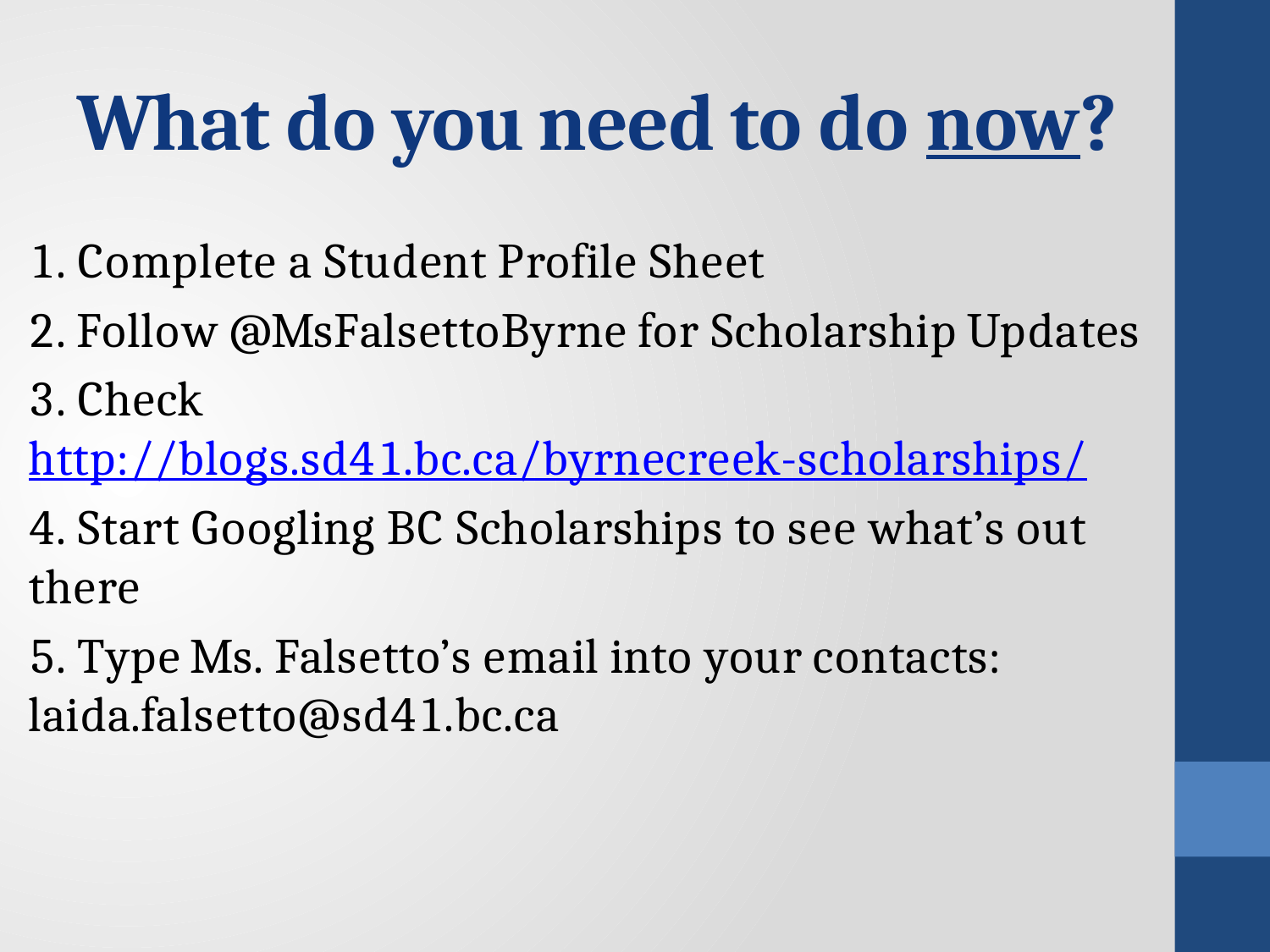

# What do you need to do now?
1. Complete a Student Profile Sheet
2. Follow @MsFalsettoByrne for Scholarship Updates
3. Check http://blogs.sd41.bc.ca/byrnecreek-scholarships/
4. Start Googling BC Scholarships to see what’s out there
5. Type Ms. Falsetto’s email into your contacts: laida.falsetto@sd41.bc.ca